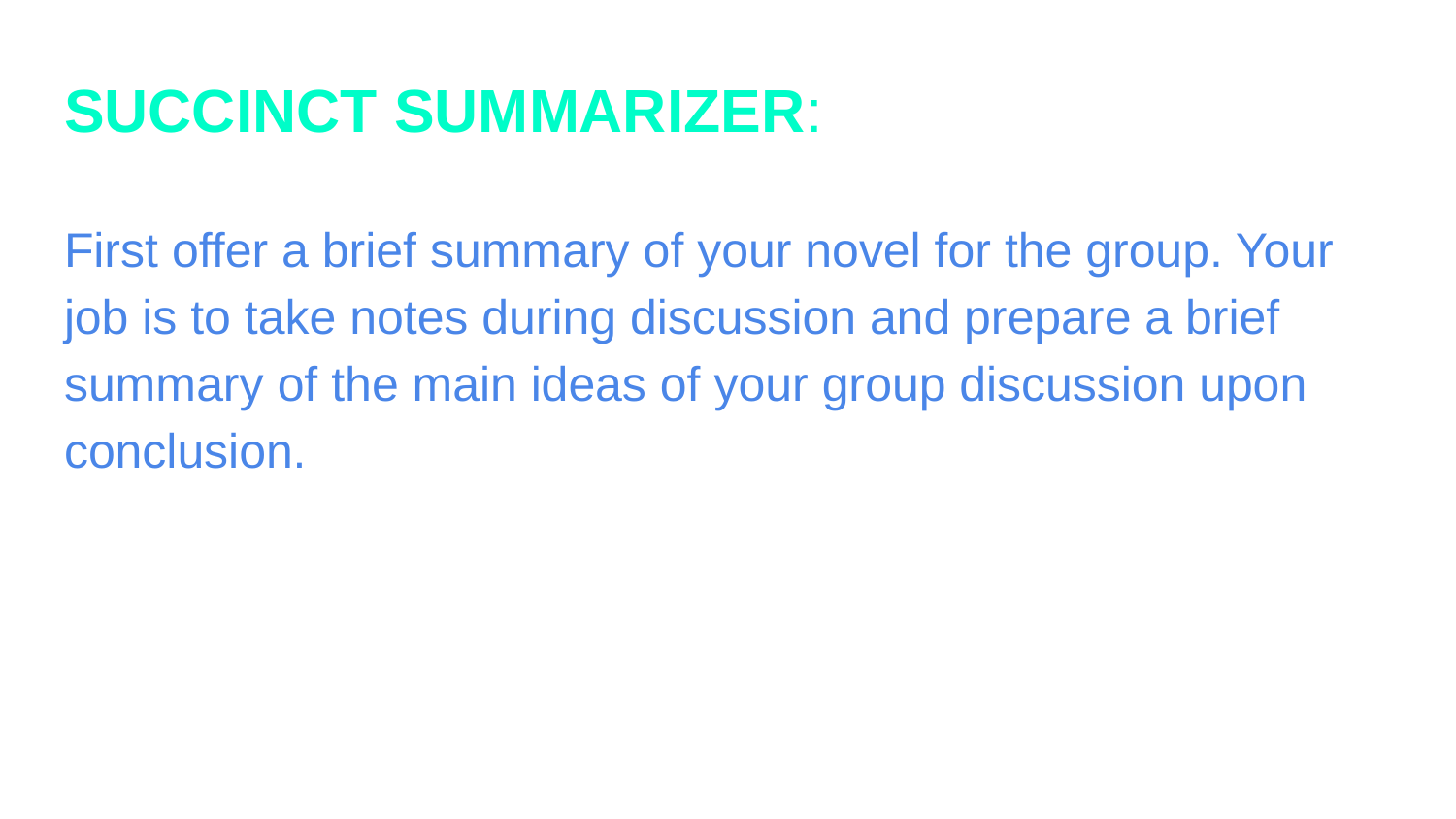

# SUCCINCT SUMMARIZER:
First offer a brief summary of your novel for the group. Your job is to take notes during discussion and prepare a brief summary of the main ideas of your group discussion upon conclusion.